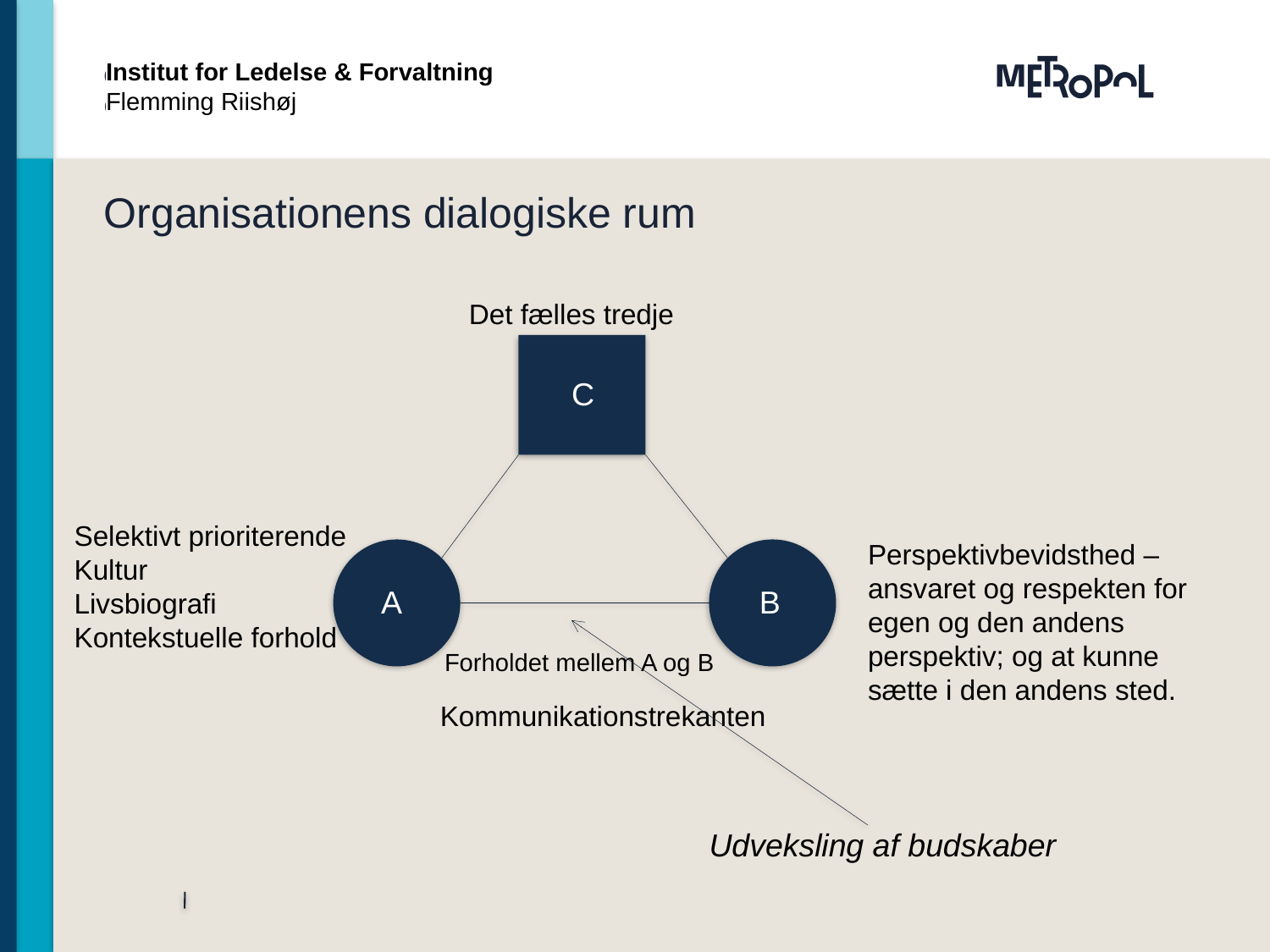

Institut for Ledelse & Forvaltning
Flemming Riishøj

# Organisationens dialogiske rum
Det fælles tredje

C
Selektivt prioriterende
Kultur
Livsbiografi
Kontekstuelle forhold
Perspektivbevidsthed – ansvaret og respekten for egen og den andens perspektiv; og at kunne sætte i den andens sted.

A
B
Forholdet mellem A og B
Kommunikationstrekanten
Udveksling af budskaber